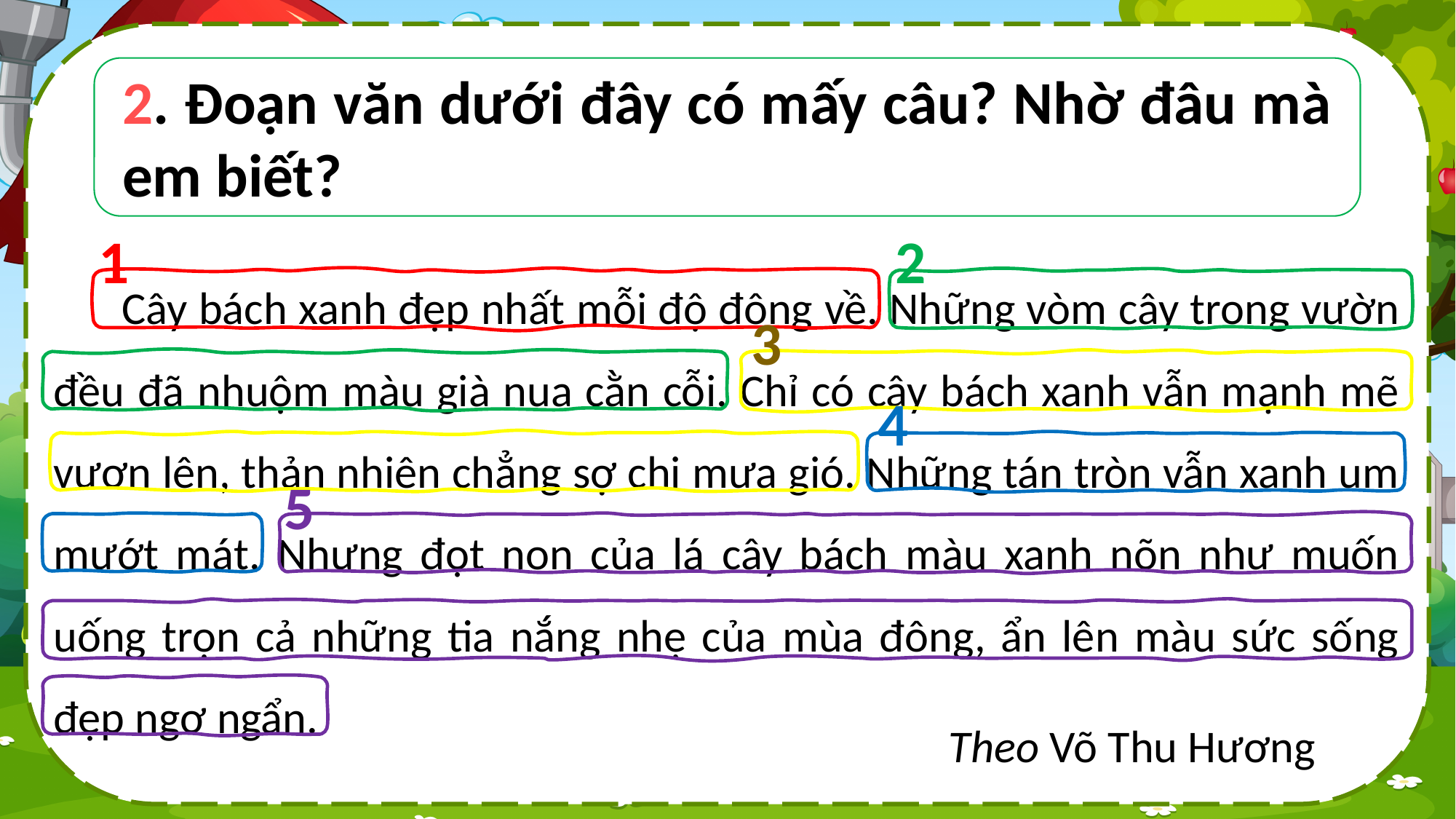

2. Đoạn văn dưới đây có mấy câu? Nhờ đâu mà em biết?

2

1

      Cây bách xanh đẹp nhất mỗi độ đông về. Những vòm cây trong vườn đều đã nhuộm màu già nua cằn cỗi. Chỉ có cây bách xanh vẫn mạnh mẽ vươn lên, thản nhiên chẳng sợ chi mưa gió. Những tán tròn vẫn xanh um mướt mát. Nhưng đọt non của lá cây bách màu xanh nõn như muốn uống trọn cả những tia nắng nhẹ của mùa đông, ẩn lên màu sức sống đẹp ngơ ngẩn.
3

4

5

Theo Võ Thu Hương